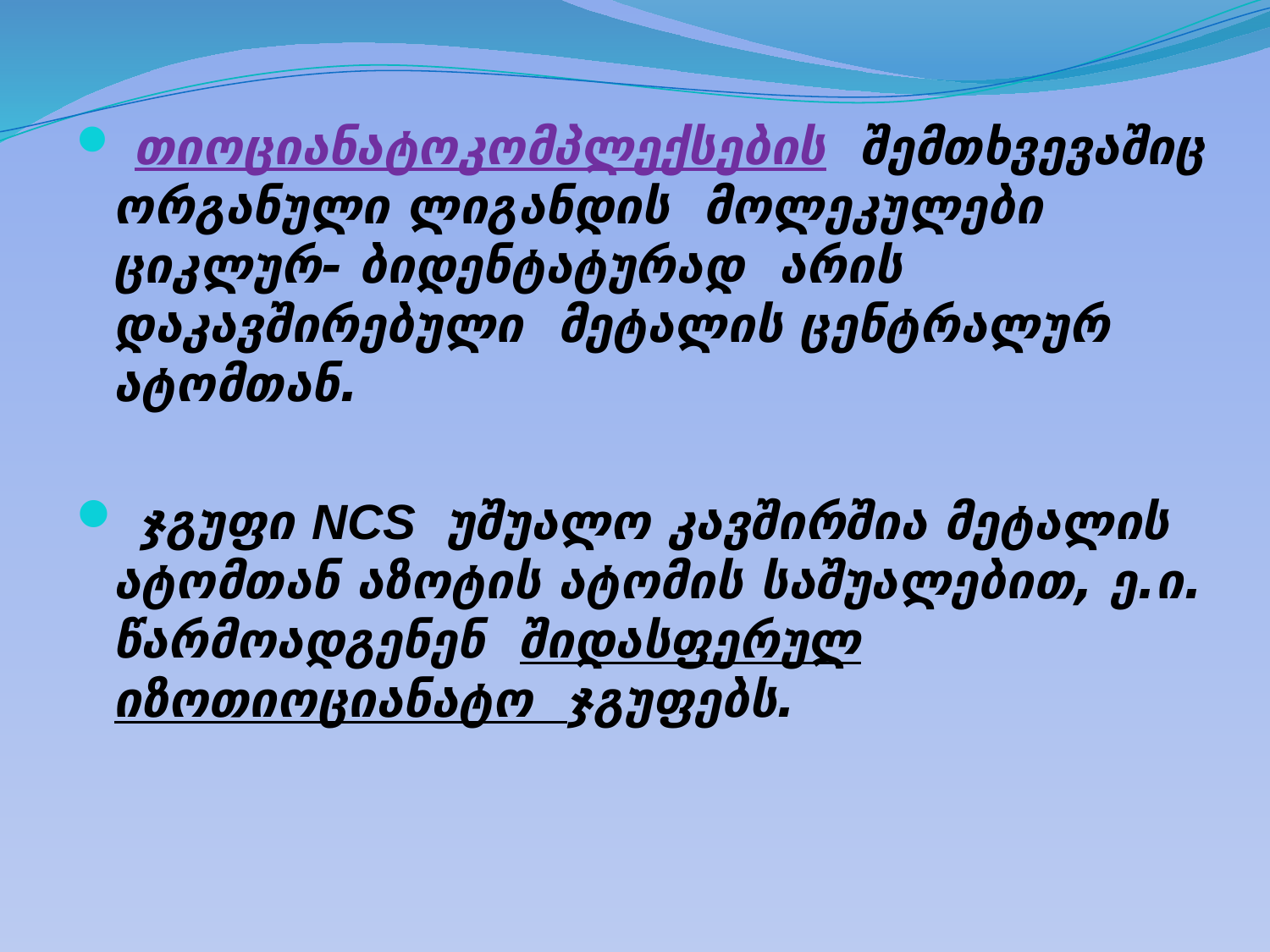

თიოციანატოკომპლექსების  შემთხვევაშიც  ორგანული ლიგანდის  მოლეკულები ციკლურ- ბიდენტატურად  არის დაკავშირებული  მეტალის ცენტრალურ ატომთან.

 ჯგუფი NCS  უშუალო კავშირშია მეტალის ატომთან აზოტის ატომის საშუალებით, ე.ი. წარმოადგენენ  შიდასფერულ იზოთიოციანატო  ჯგუფებს.